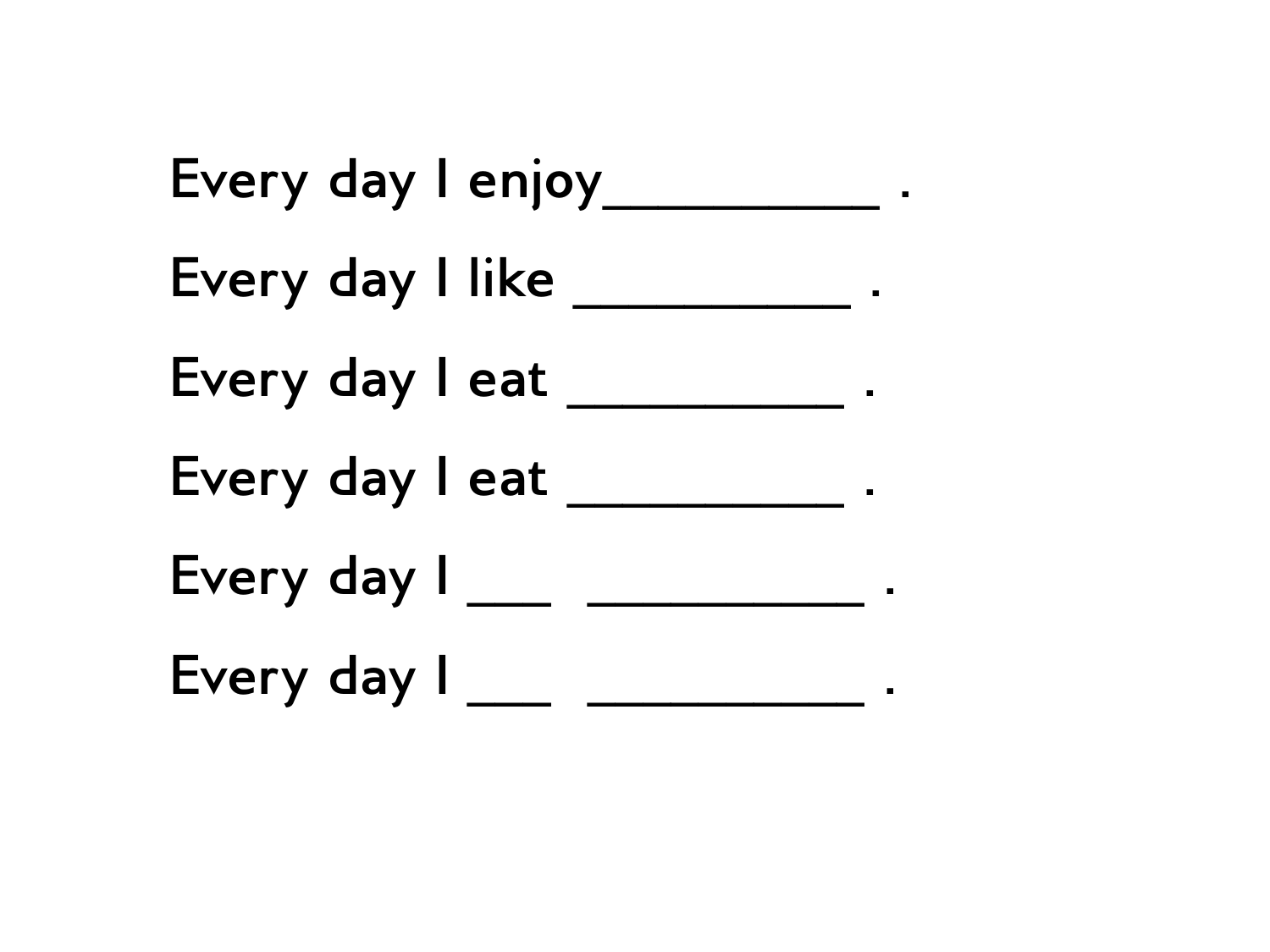

Every day I enjoy__________ .
Every day I like __________ .
Every day I eat __________ .
Every day I eat __________ .
Every day I ___  __________ .
Every day I ___  __________ .